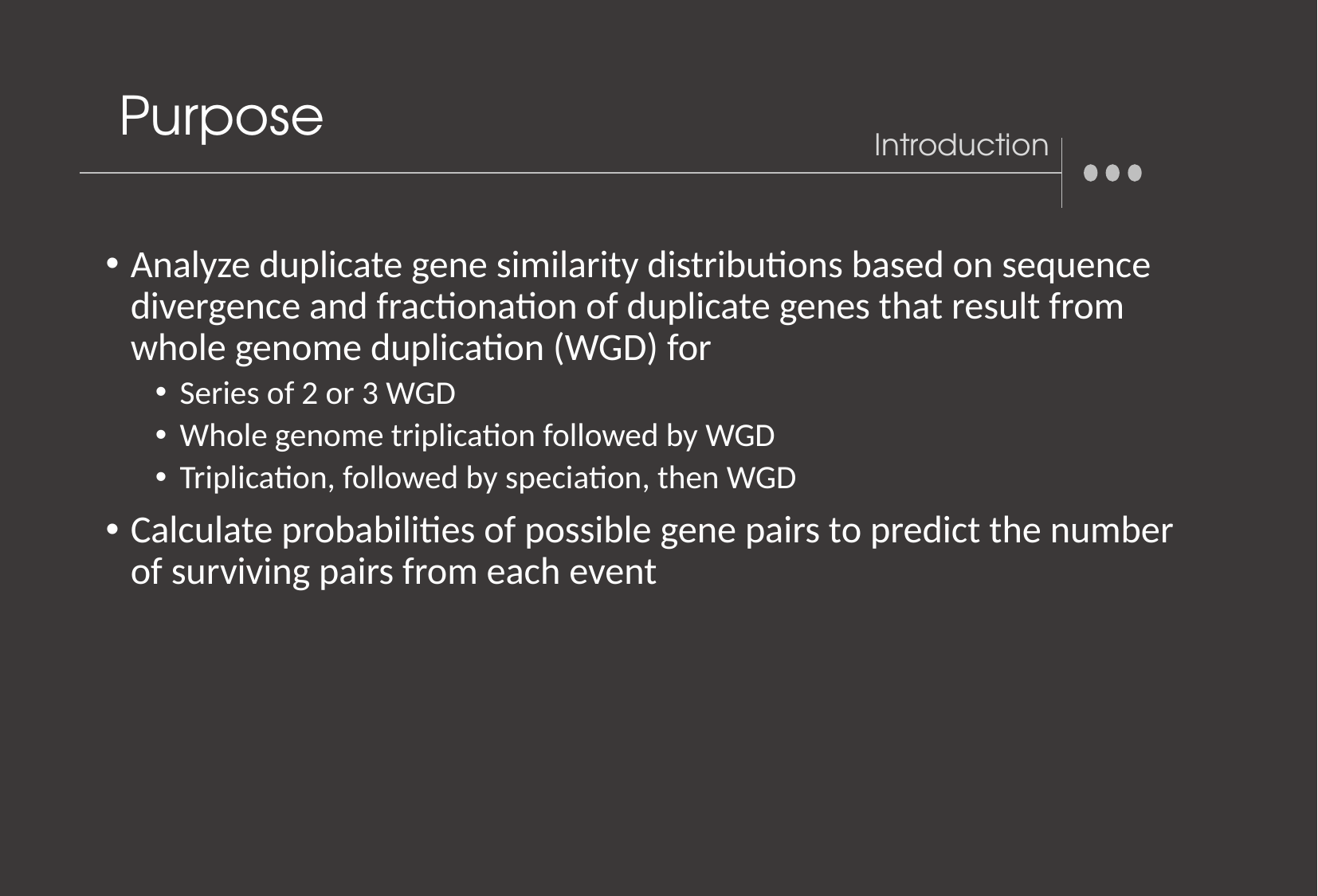

Purpose
Introduction

Analyze duplicate gene similarity distributions based on sequence divergence and fractionation of duplicate genes that result from whole genome duplication (WGD) for
Series of 2 or 3 WGD
Whole genome triplication followed by WGD
Triplication, followed by speciation, then WGD
Calculate probabilities of possible gene pairs to predict the number of surviving pairs from each event